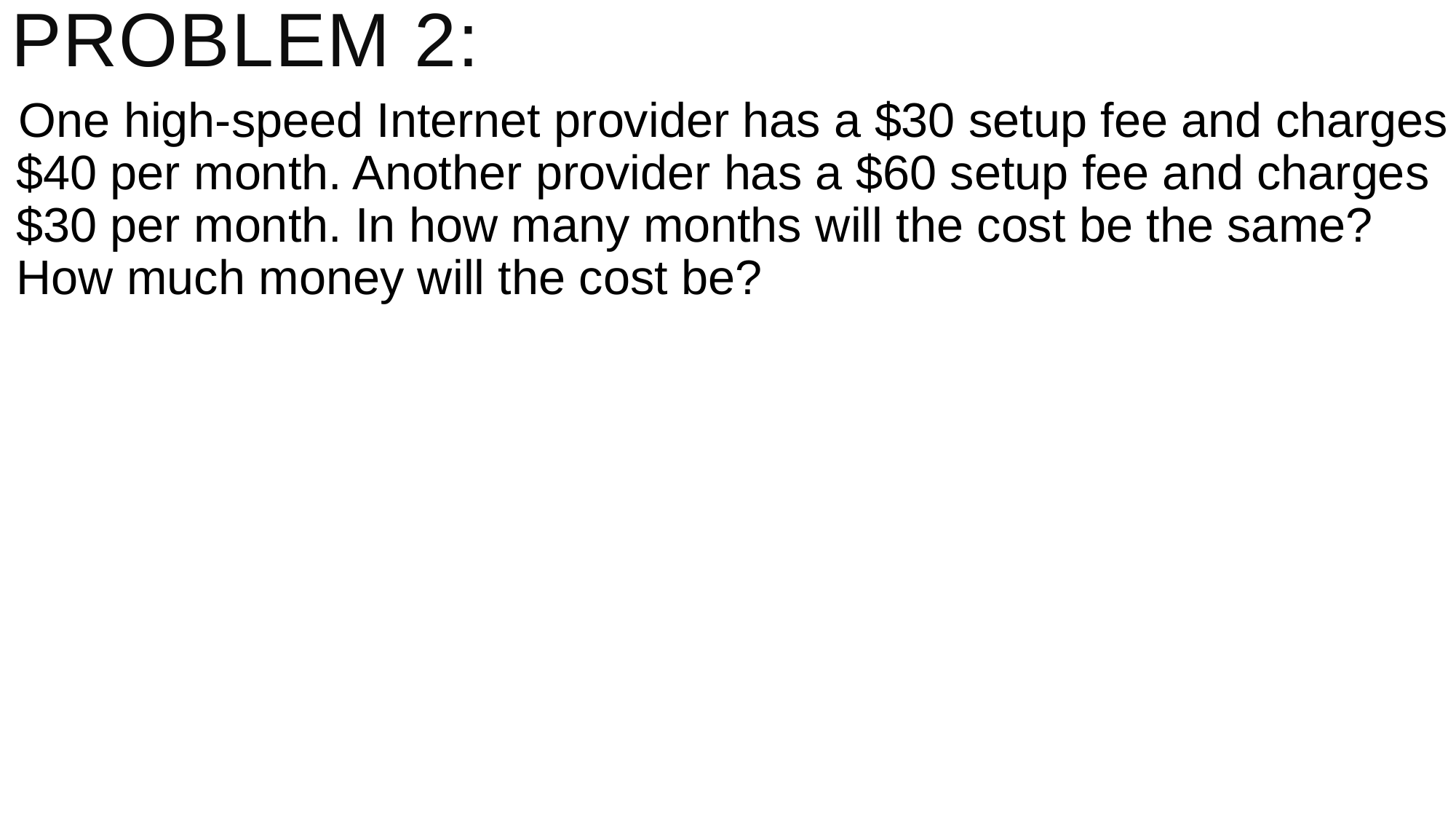

# Problem 2:
One high-speed Internet provider has a $30 setup fee and charges $40 per month. Another provider has a $60 setup fee and charges $30 per month. In how many months will the cost be the same? How much money will the cost be?